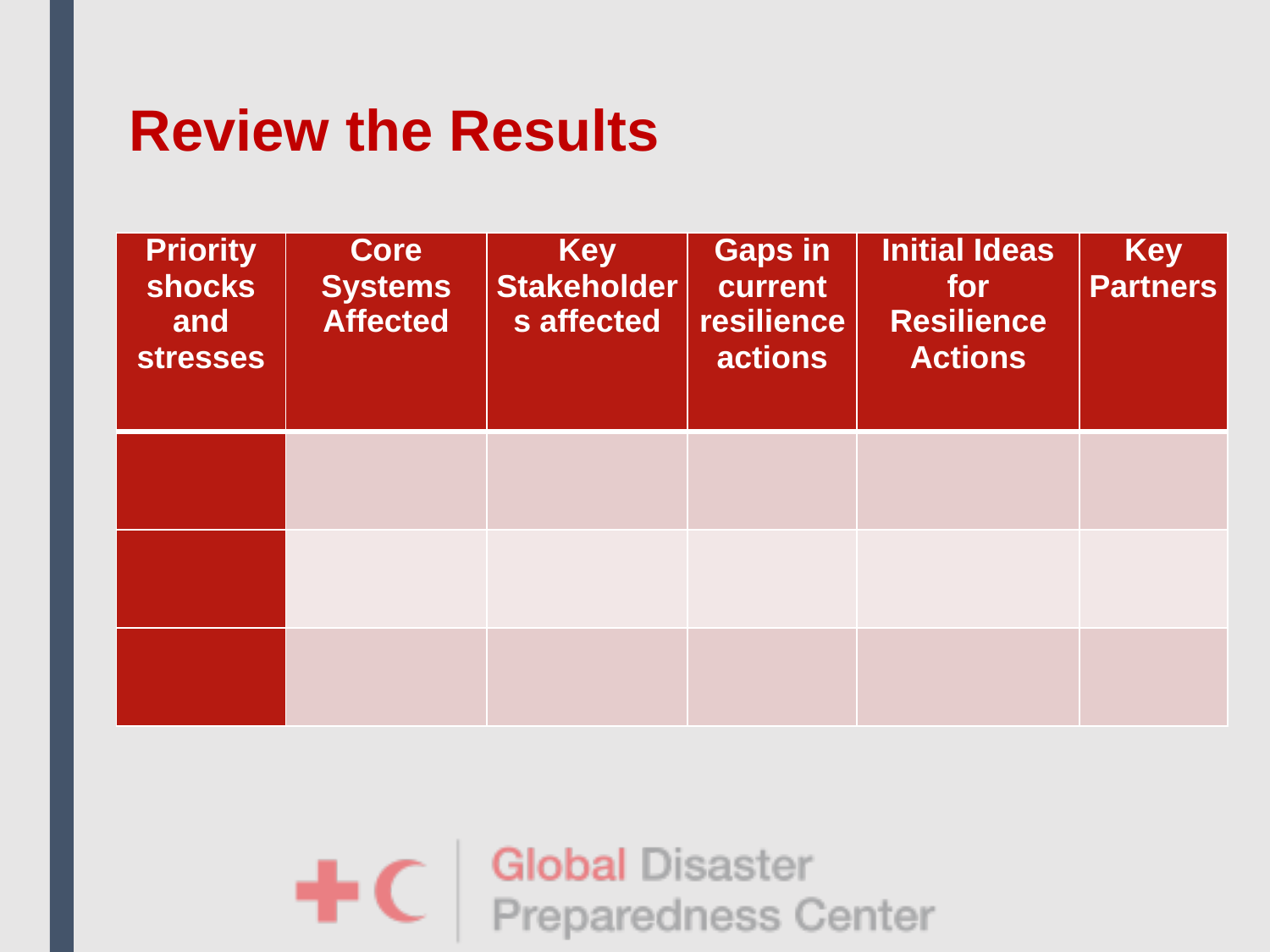

# Review the Results
| Priority shocks and stresses | Core Systems Affected | Key Stakeholders affected | Gaps in current resilience actions | Initial Ideas for Resilience Actions | Key Partners |
| --- | --- | --- | --- | --- | --- |
|  |  |  |  |  |  |
|  |  |  |  |  |  |
|  |  |  |  |  |  |